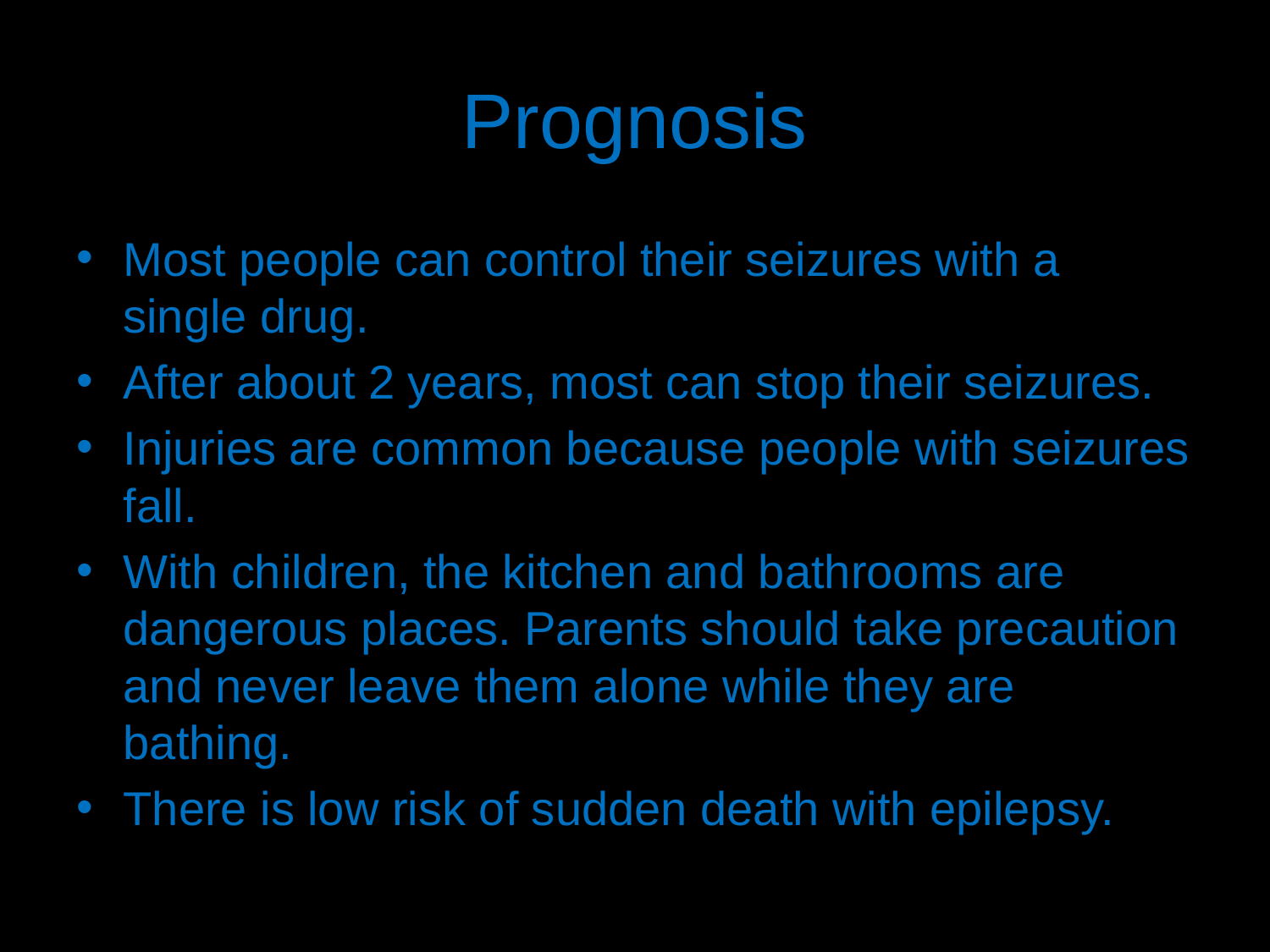

# Prognosis
Most people can control their seizures with a single drug.
After about 2 years, most can stop their seizures.
Injuries are common because people with seizures fall.
With children, the kitchen and bathrooms are dangerous places. Parents should take precaution and never leave them alone while they are bathing.
There is low risk of sudden death with epilepsy.